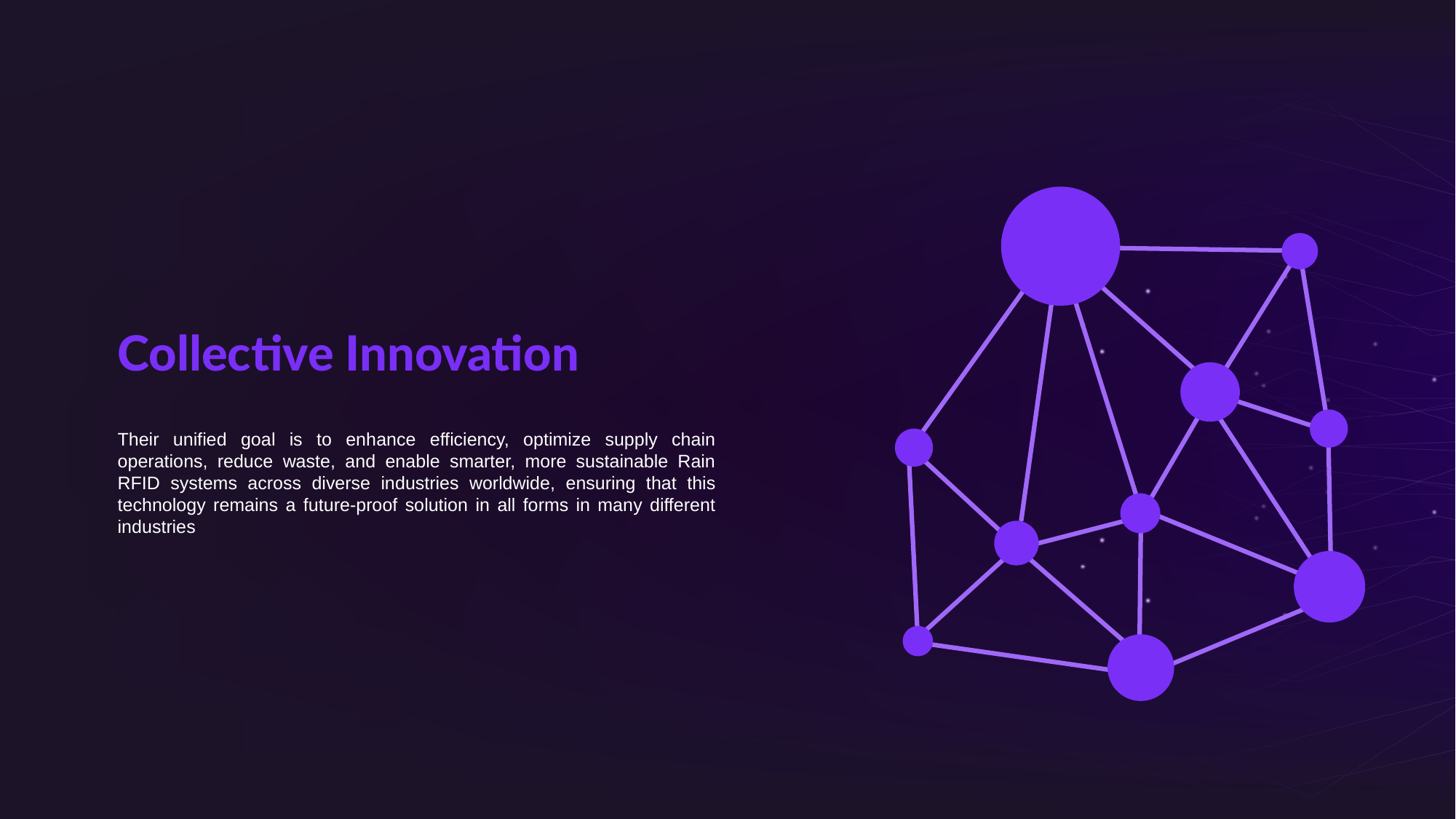

Collective Innovation

Their unified goal is to enhance efficiency, optimize supply chain operations, reduce waste, and enable smarter, more sustainable Rain RFID systems across diverse industries worldwide, ensuring that this technology remains a future-proof solution in all forms in many different industries